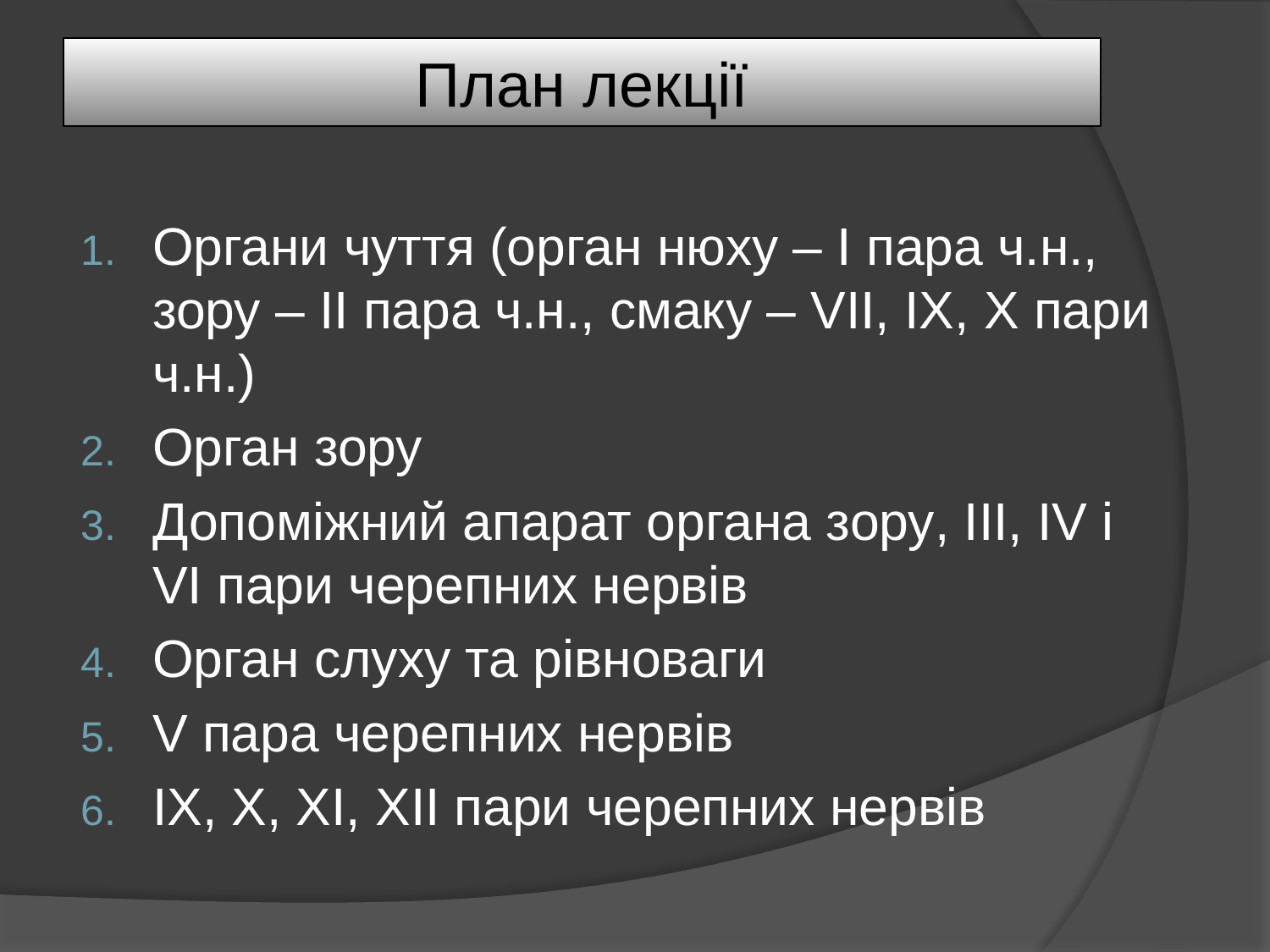

# План лекції
Органи чуття (орган нюху – І пара ч.н., зору – ІІ пара ч.н., смаку – VII, IX, X пари ч.н.)
Орган зору
Допоміжний апарат органа зору, III, IV і VI пари черепних нервів
Орган слуху та рівноваги
V пара черепних нервів
IX, X, XI, XII пари черепних нервів